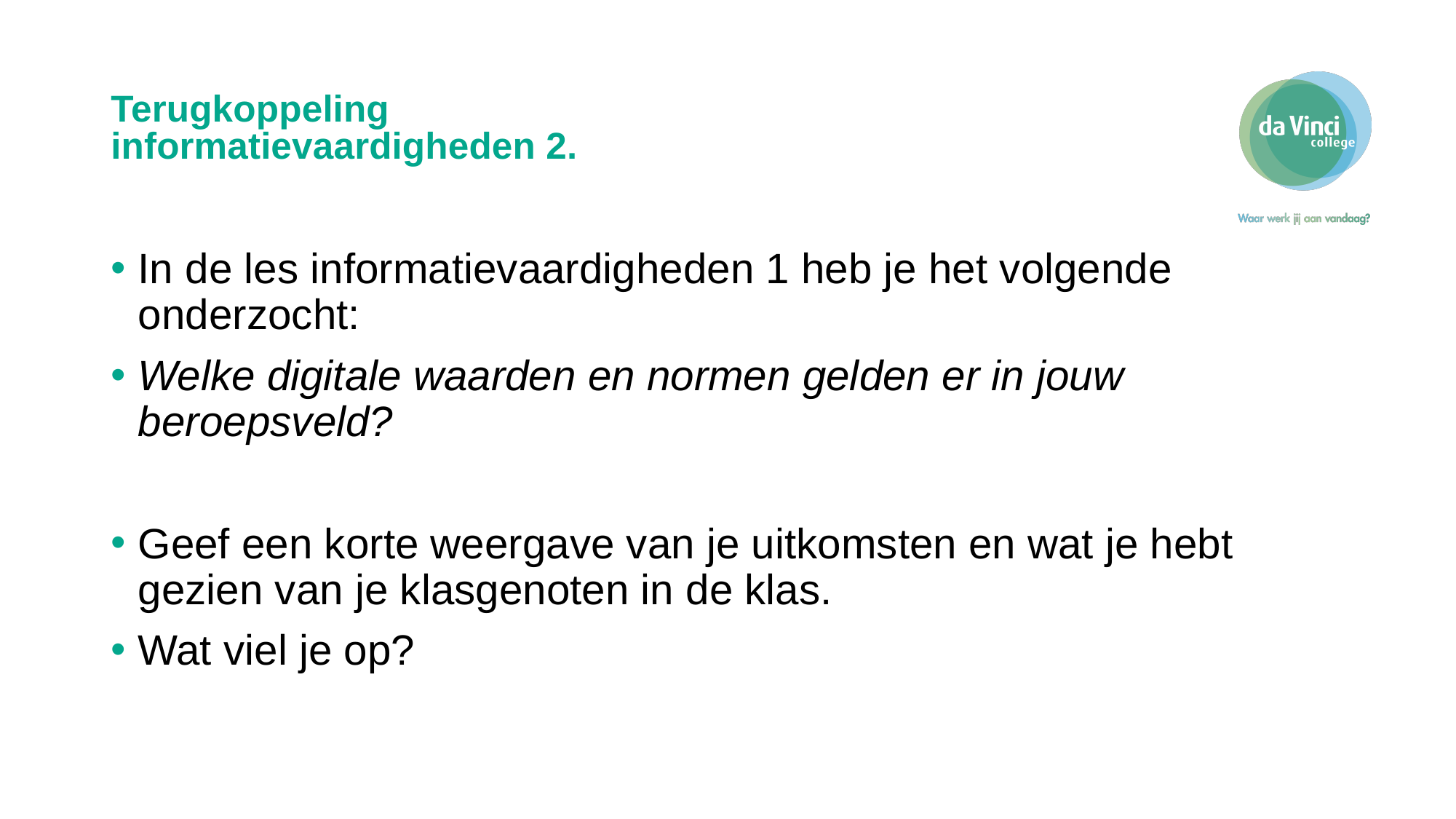

# Terugkoppeling informatievaardigheden 2.
In de les informatievaardigheden 1 heb je het volgende onderzocht:
Welke digitale waarden en normen gelden er in jouw beroepsveld?

Geef een korte weergave van je uitkomsten en wat je hebt gezien van je klasgenoten in de klas.
Wat viel je op?